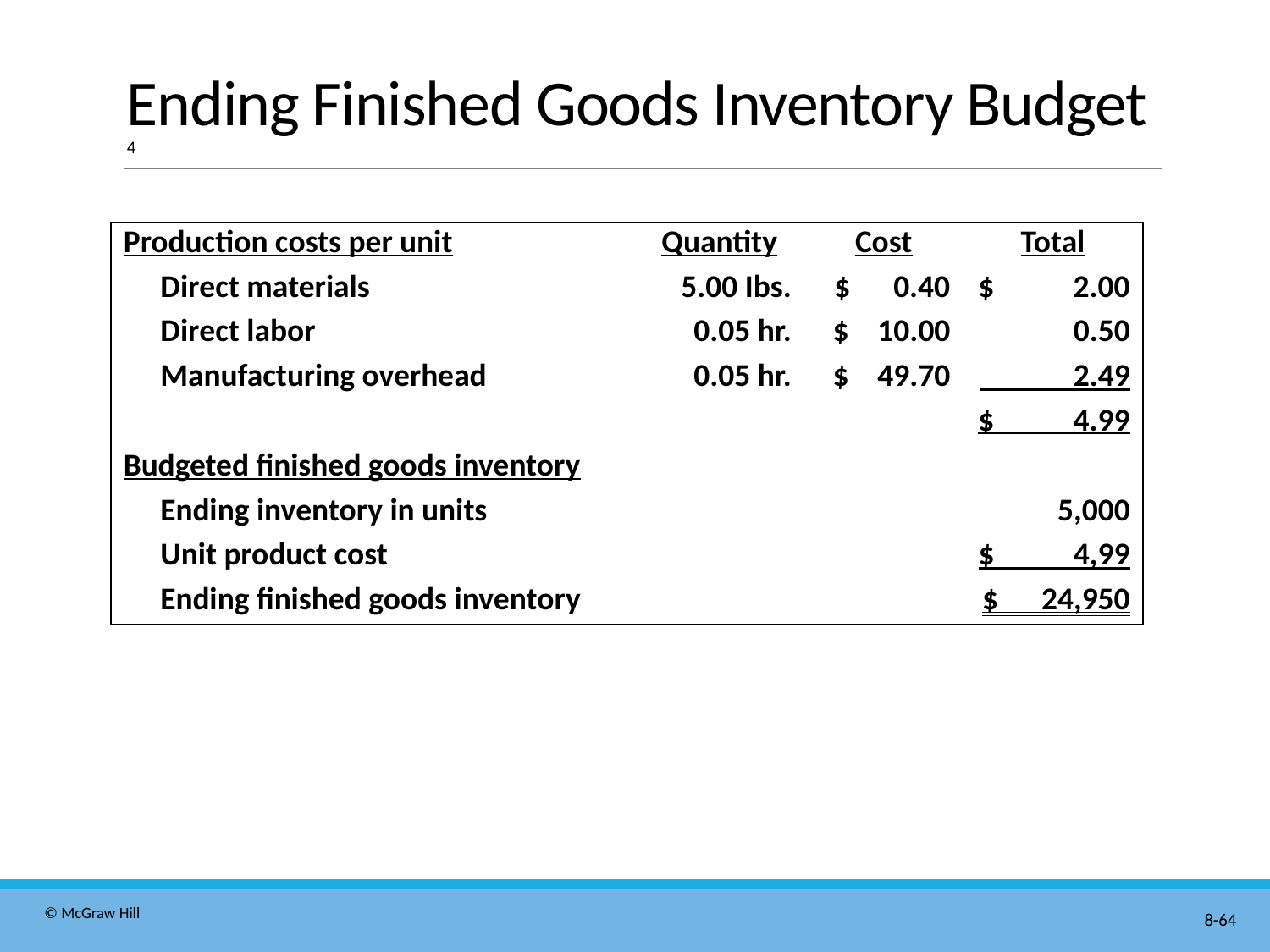

# Ending Finished Goods Inventory Budget 4
| Production costs per unit | Quantity | Cost | Total |
| --- | --- | --- | --- |
| Direct materials | 5.00 Ibs. | $ 0.40 | $ 2.00 |
| Direct labor | 0.05 hr. | $ 10.00 | 0.50 |
| Manufacturing overhead | 0.05 hr. | $ 49.70 | 2.49 |
|  |  |  | $ 4.99 |
| Budgeted finished goods inventory |  |  |  |
| Ending inventory in units |  |  | 5,000 |
| Unit product cost |  |  | $ 4,99 |
| Ending finished goods inventory |  |  | $ 24,950 |